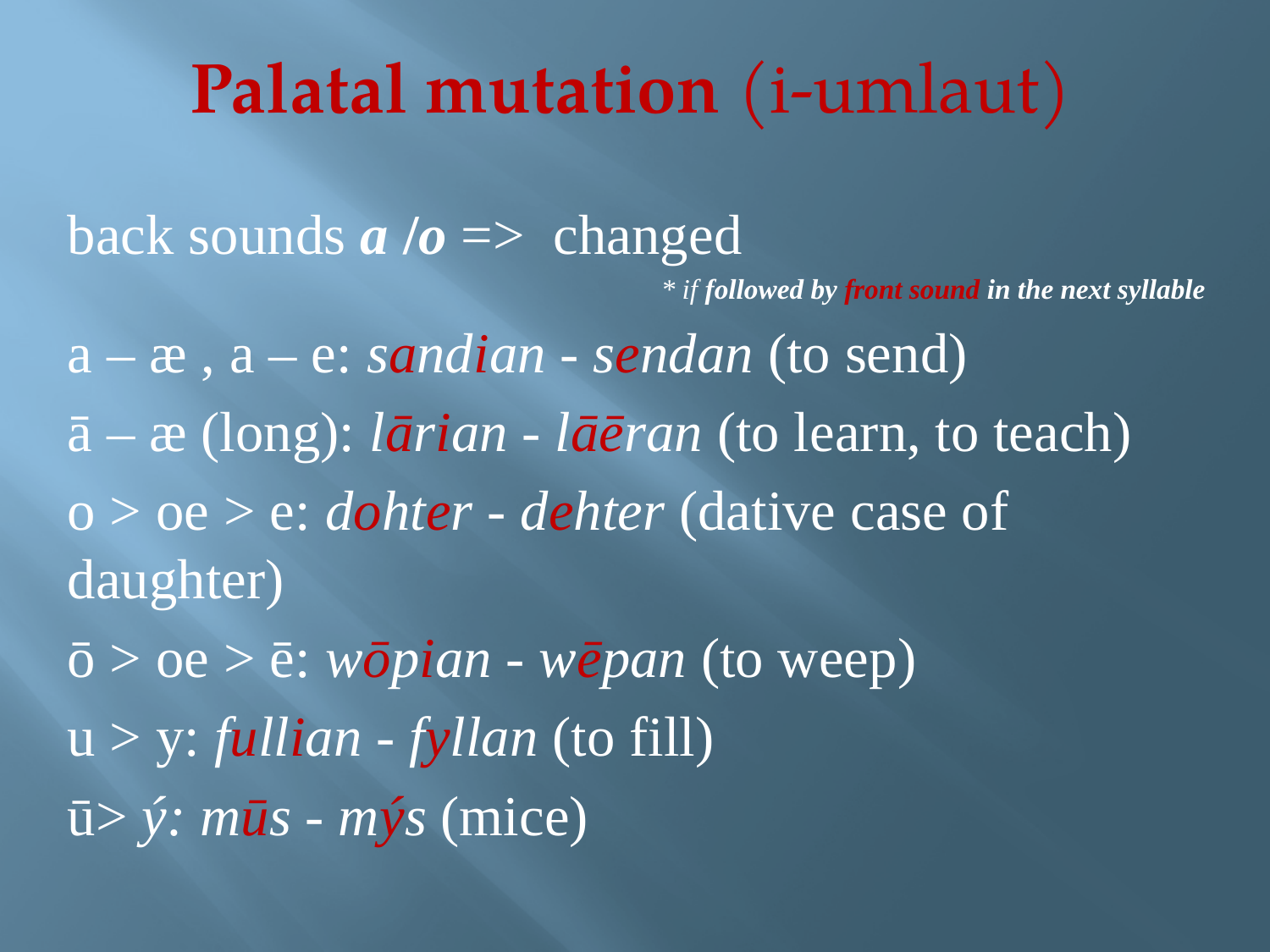

Palatal mutation (i-umlaut)

back sounds a /o =>  changed
* if followed by front sound in the next syllable
a – æ , a – e: sandian - sendan (to send)
ā – æ (long): lārian - lāēran (to learn, to teach)
o > oe > e: dohter - dehter (dative case of daughter)
ō > oe > ē: wōpian - wēpan (to weep)
u > y: fullian - fyllan (to fill)
ū> ý: mūs - mýs (mice)